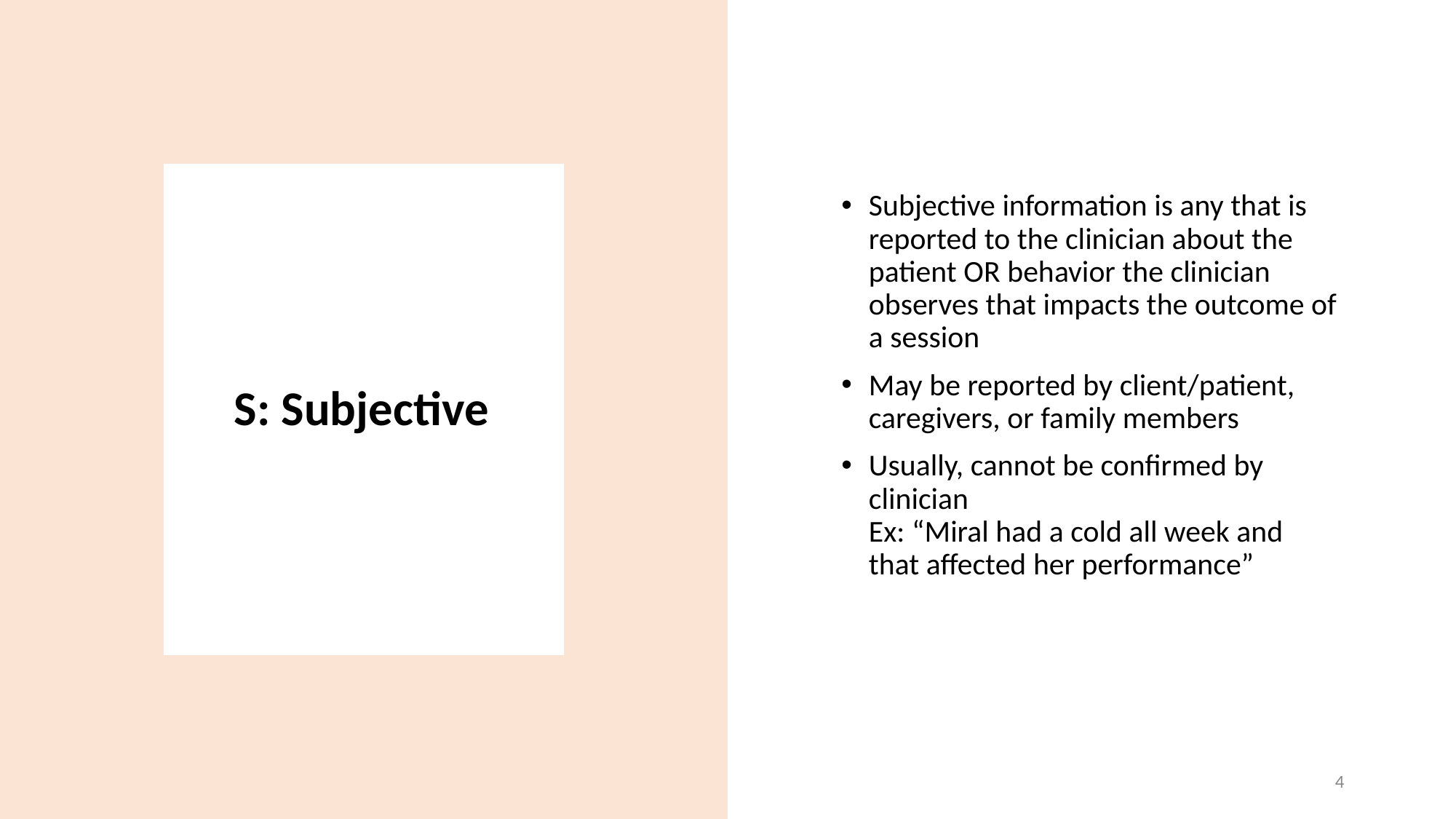

Subjective information is any that is reported to the clinician about the patient OR behavior the clinician observes that impacts the outcome of a session
May be reported by client/patient, caregivers, or family members
Usually, cannot be confirmed by clinician
Ex: “Miral had a cold all week and that affected her performance”

# S: Subjective
4